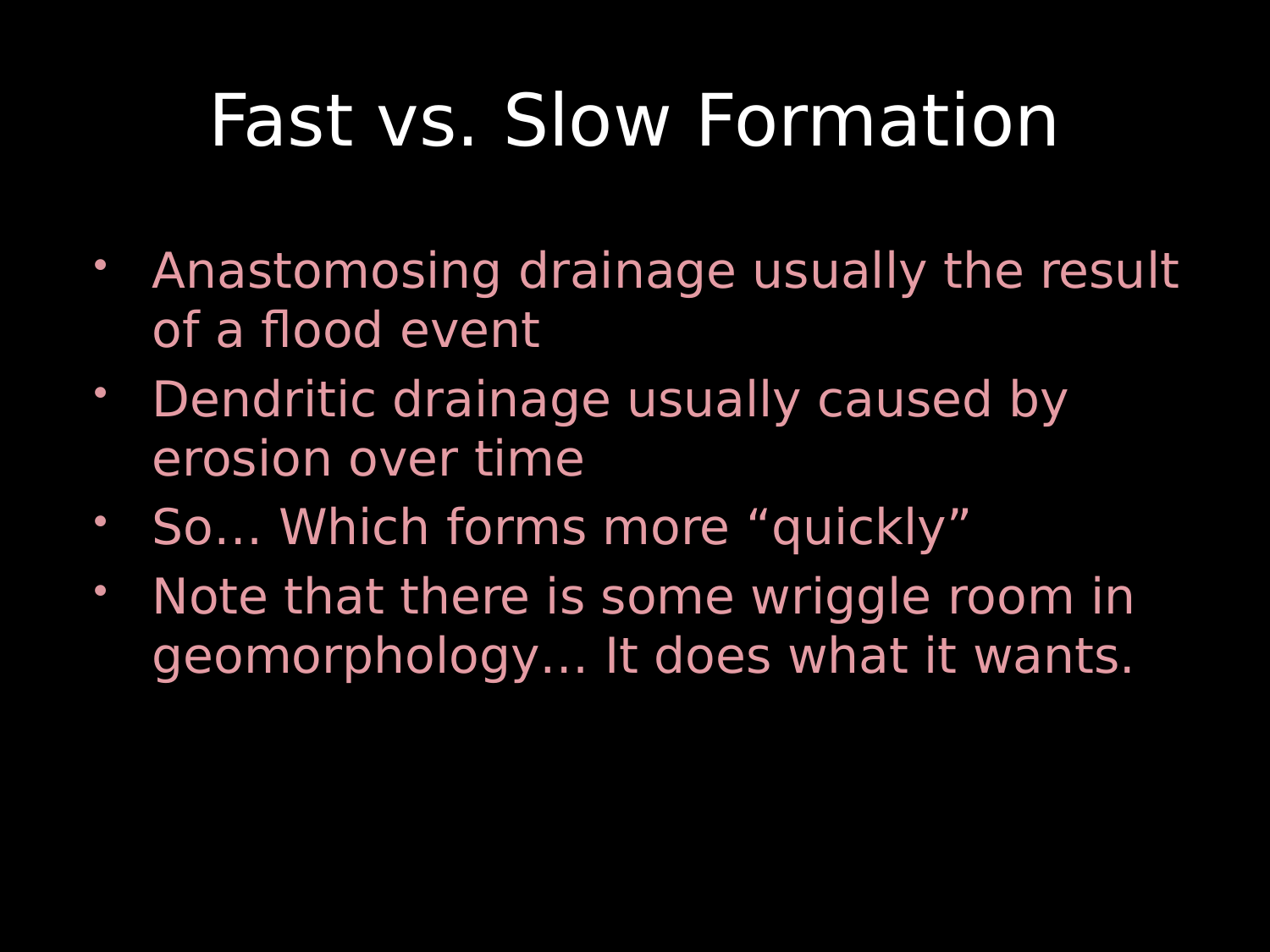

# Fast vs. Slow Formation
Anastomosing drainage usually the result of a flood event
Dendritic drainage usually caused by erosion over time
So… Which forms more “quickly”
Note that there is some wriggle room in geomorphology… It does what it wants.